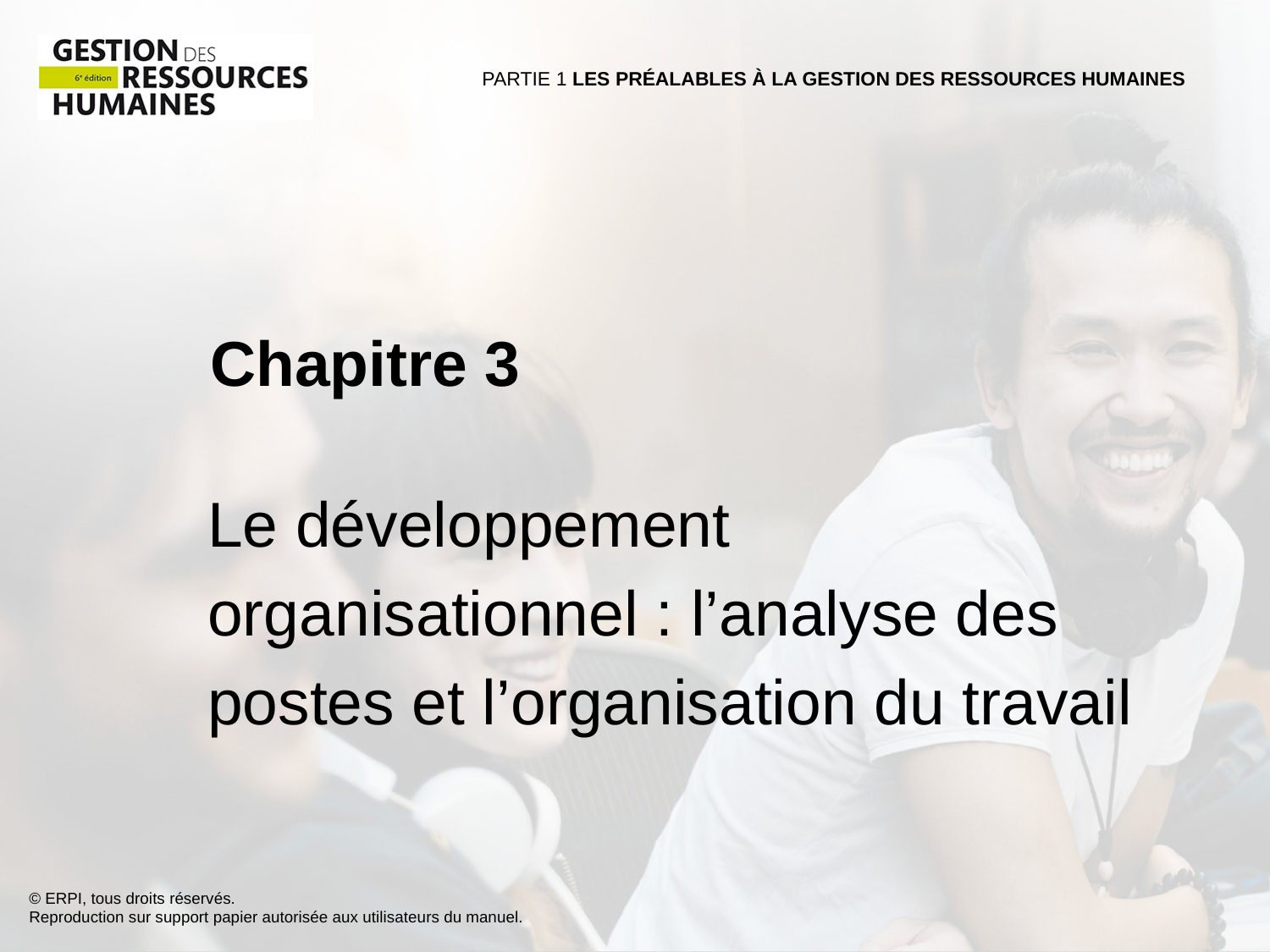

PARTIE 1 LES PRÉALABLES À LA GESTION DES RESSOURCES HUMAINES
 Chapitre 3
Le développement
organisationnel : l’analyse des
postes et l’organisation du travail
© ERPI, tous droits réservés.
Reproduction sur support papier autorisée aux utilisateurs du manuel.